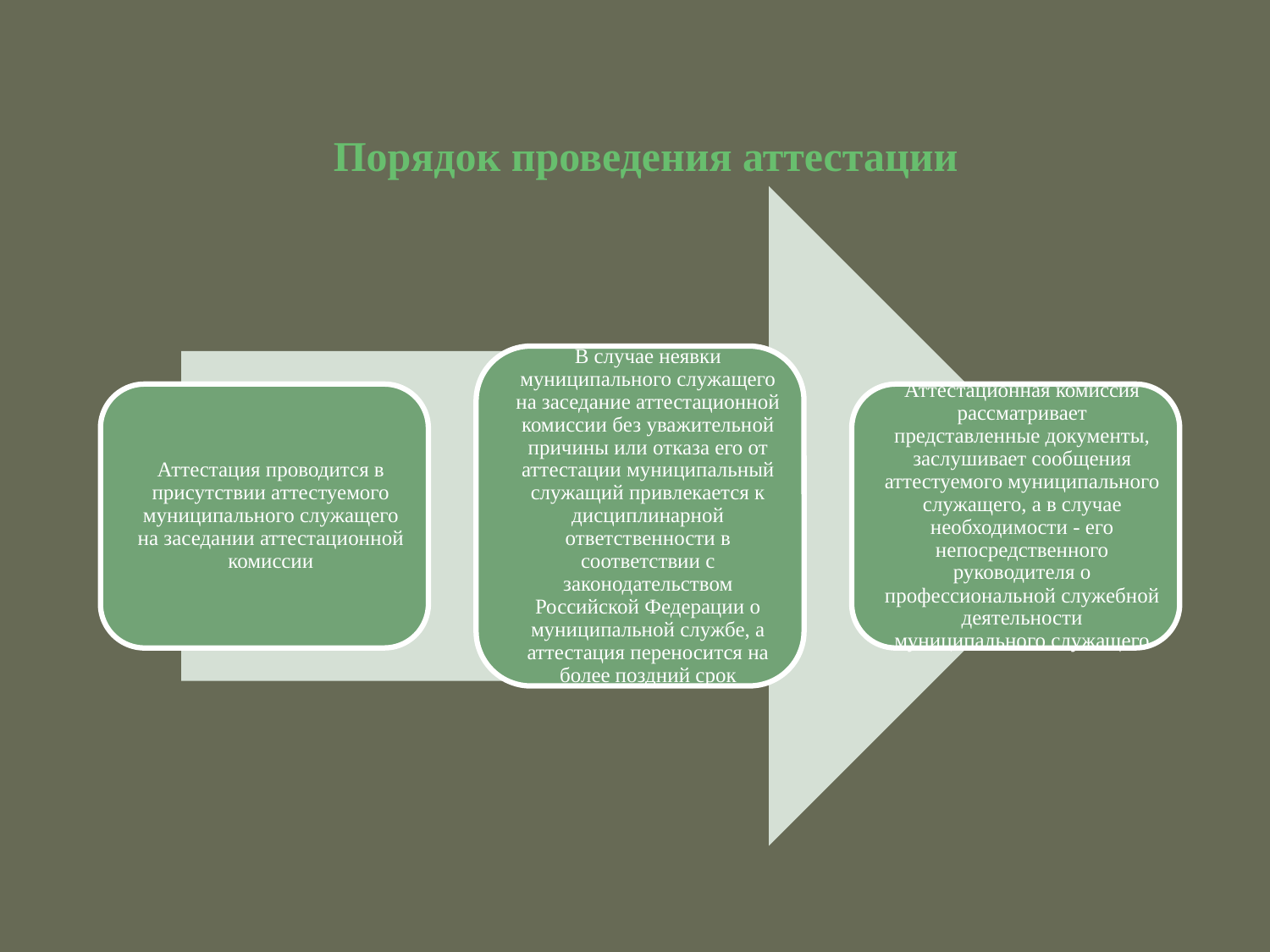

# Порядок проведения аттестации
Аттестация проводится в присутствии аттестуемого муниципального служащего на заседании аттестационной комиссии
В случае неявки муниципального служащего на заседание аттестационной комиссии без уважительной причины или отказа его от аттестации муниципальный служащий привлекается к дисциплинарной ответственности в соответствии с законодательством Российской Федерации о муниципальной службе, а аттестация переносится на более поздний срок
Аттестационная комиссия рассматривает представленные документы, заслушивает сообщения аттестуемого муниципального служащего, а в случае необходимости - его непосредственного руководителя о профессиональной служебной деятельности муниципального служащего